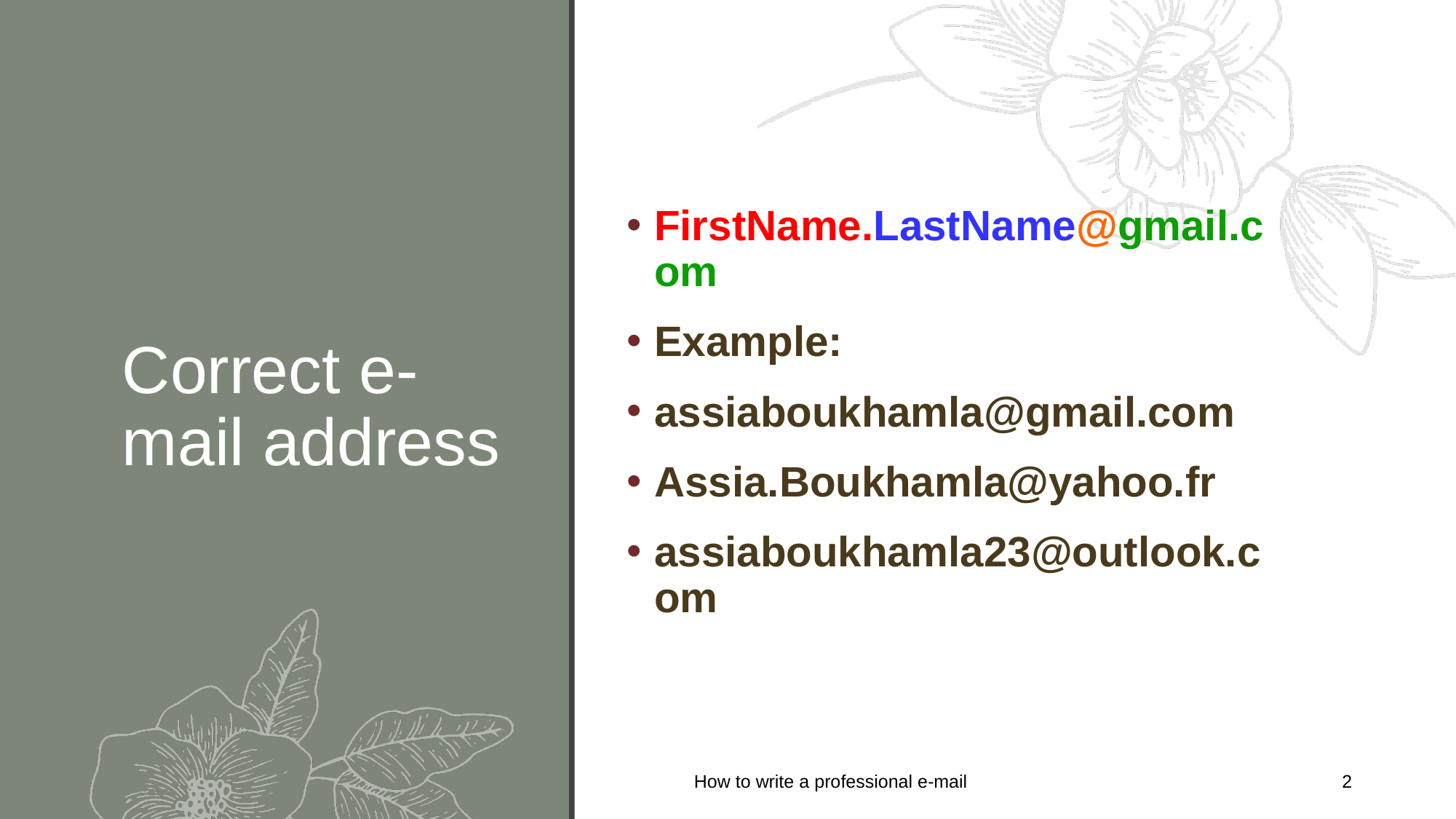

# Correct e-mail address
FirstName.LastName@gmail.com
Example:
assiaboukhamla@gmail.com
Assia.Boukhamla@yahoo.fr
assiaboukhamla23@outlook.com

How to write a professional e-mail
2